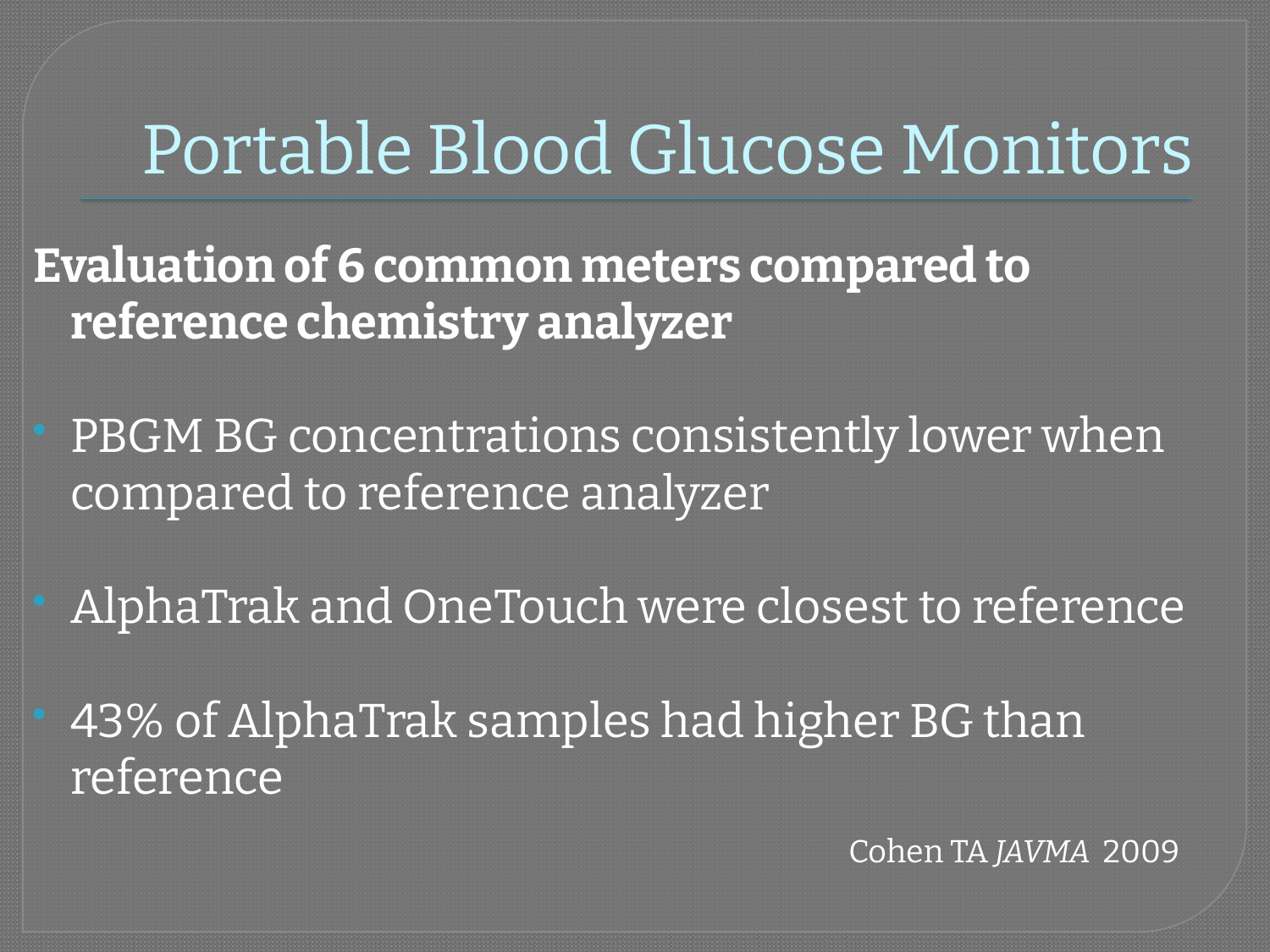

# Portable Blood Glucose Monitors
Evaluation of 6 common meters compared to reference chemistry analyzer

PBGM BG concentrations consistently lower when compared to reference analyzer

AlphaTrak and OneTouch were closest to reference

43% of AlphaTrak samples had higher BG than reference
Cohen TA JAVMA  2009